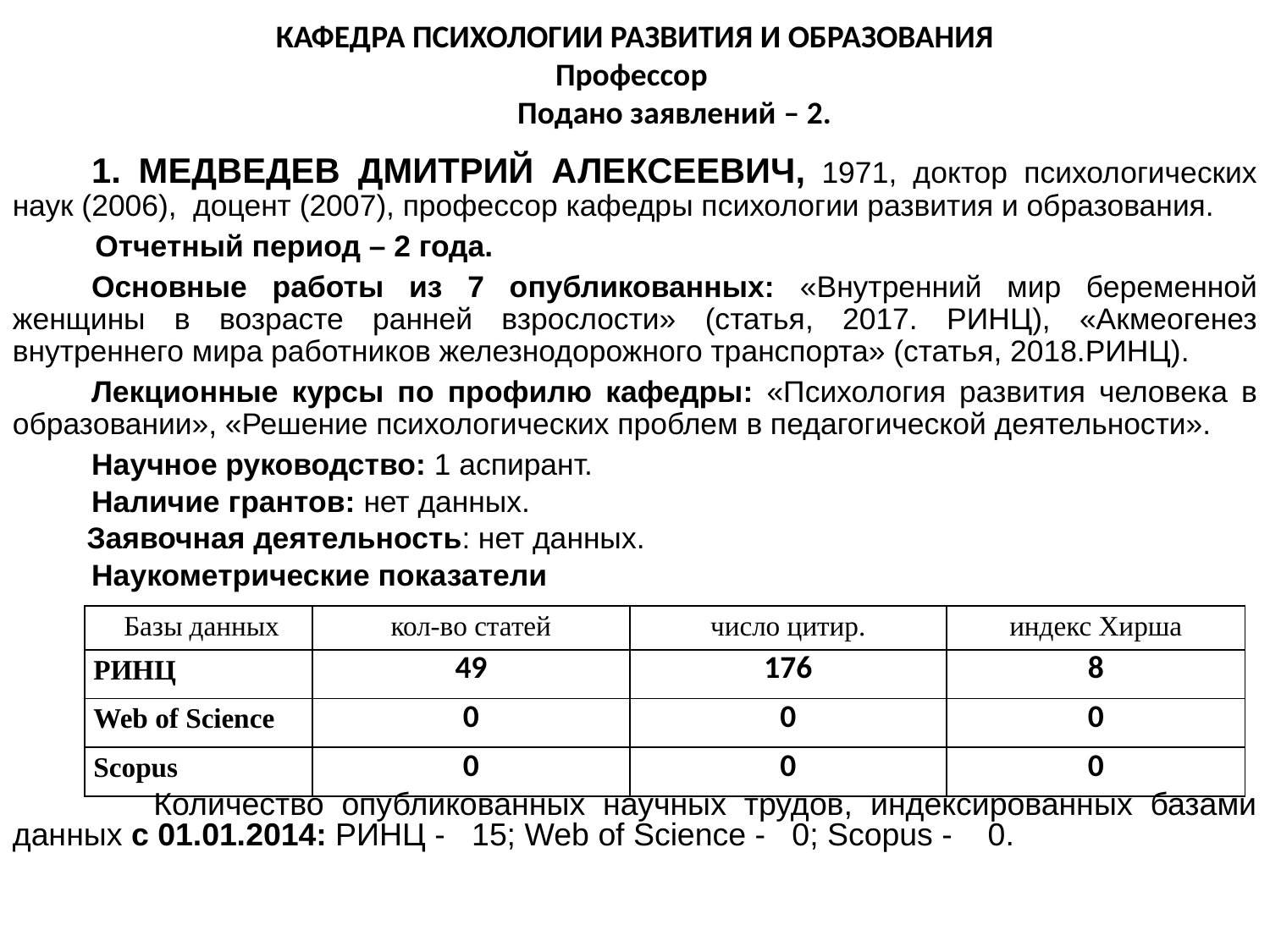

КАФЕДРА ПСИХОЛОГИИ РАЗВИТИЯ И ОБРАЗОВАНИЯ
Профессор
           Подано заявлений – 2.
	1. МЕДВЕДЕВ ДМИТРИЙ АЛЕКСЕЕВИЧ, 1971, доктор психологических наук (2006),  доцент (2007), профессор кафедры психологии развития и образования.
          Отчетный период – 2 года.
	Основные работы из 7 опубликованных: «Внутренний мир беременной женщины в возрасте ранней взрослости» (статья, 2017. РИНЦ), «Акмеогенез внутреннего мира работников железнодорожного транспорта» (статья, 2018.РИНЦ).
	Лекционные курсы по профилю кафедры: «Психология развития человека в образовании», «Решение психологических проблем в педагогической деятельности».
 	Научное руководство: 1 аспирант.
	Наличие грантов: нет данных.
         Заявочная деятельность: нет данных.
	Наукометрические показатели

        Количество опубликованных научных трудов, индексированных базами данных с 01.01.2014: РИНЦ -   15; Web of Science -   0; Scopus -    0.

| Базы данных | кол-во статей | число цитир. | индекс Хирша |
| --- | --- | --- | --- |
| РИНЦ | 49 | 176 | 8 |
| Web of Science | 0 | 0 | 0 |
| Scopus | 0 | 0 | 0 |